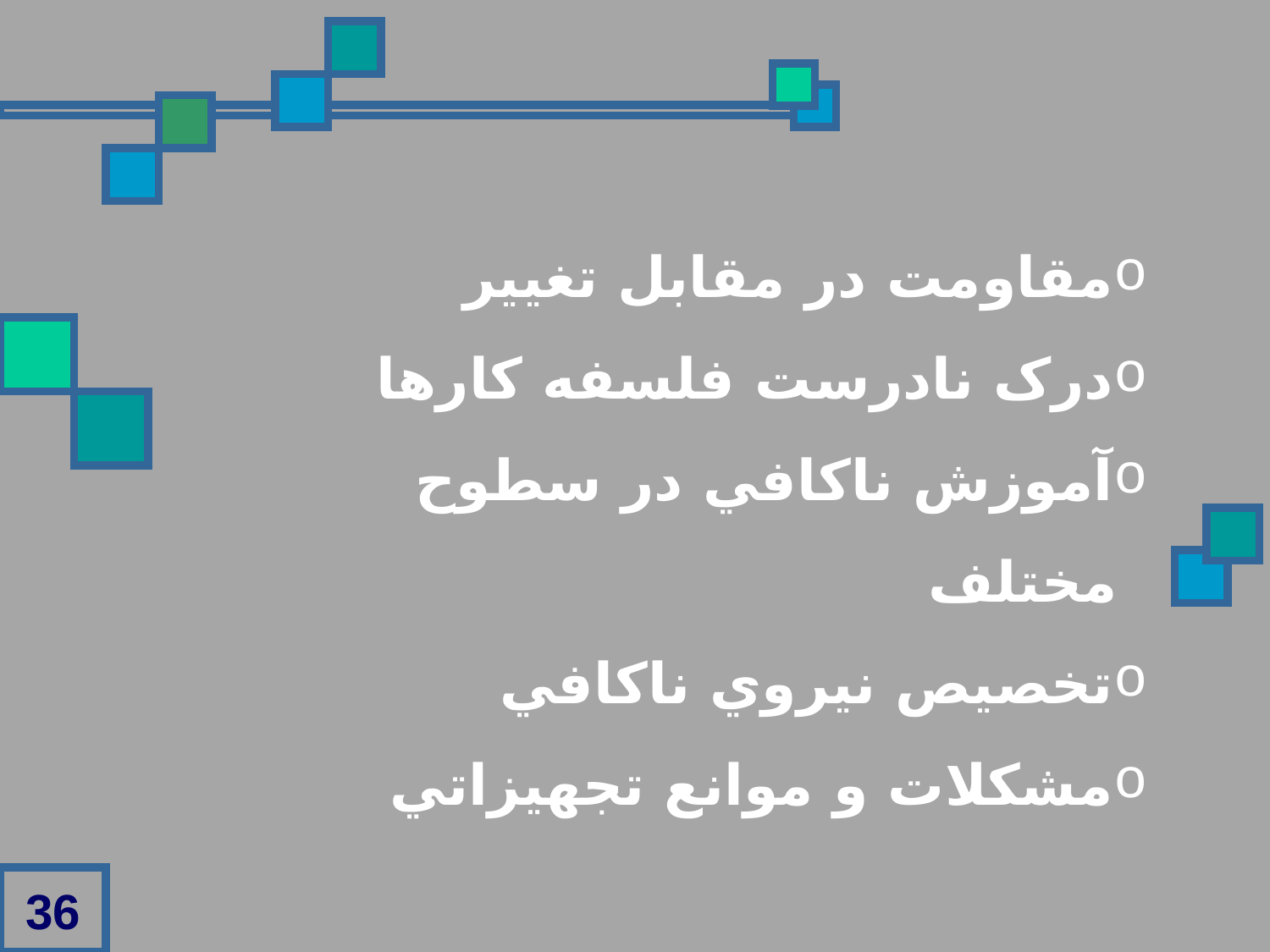

مقاومت در مقابل تغيير
درک نادرست فلسفه کارها
آموزش ناکافي در سطوح مختلف
تخصيص نيروي ناکافي
مشکلات و موانع تجهيزاتي
36